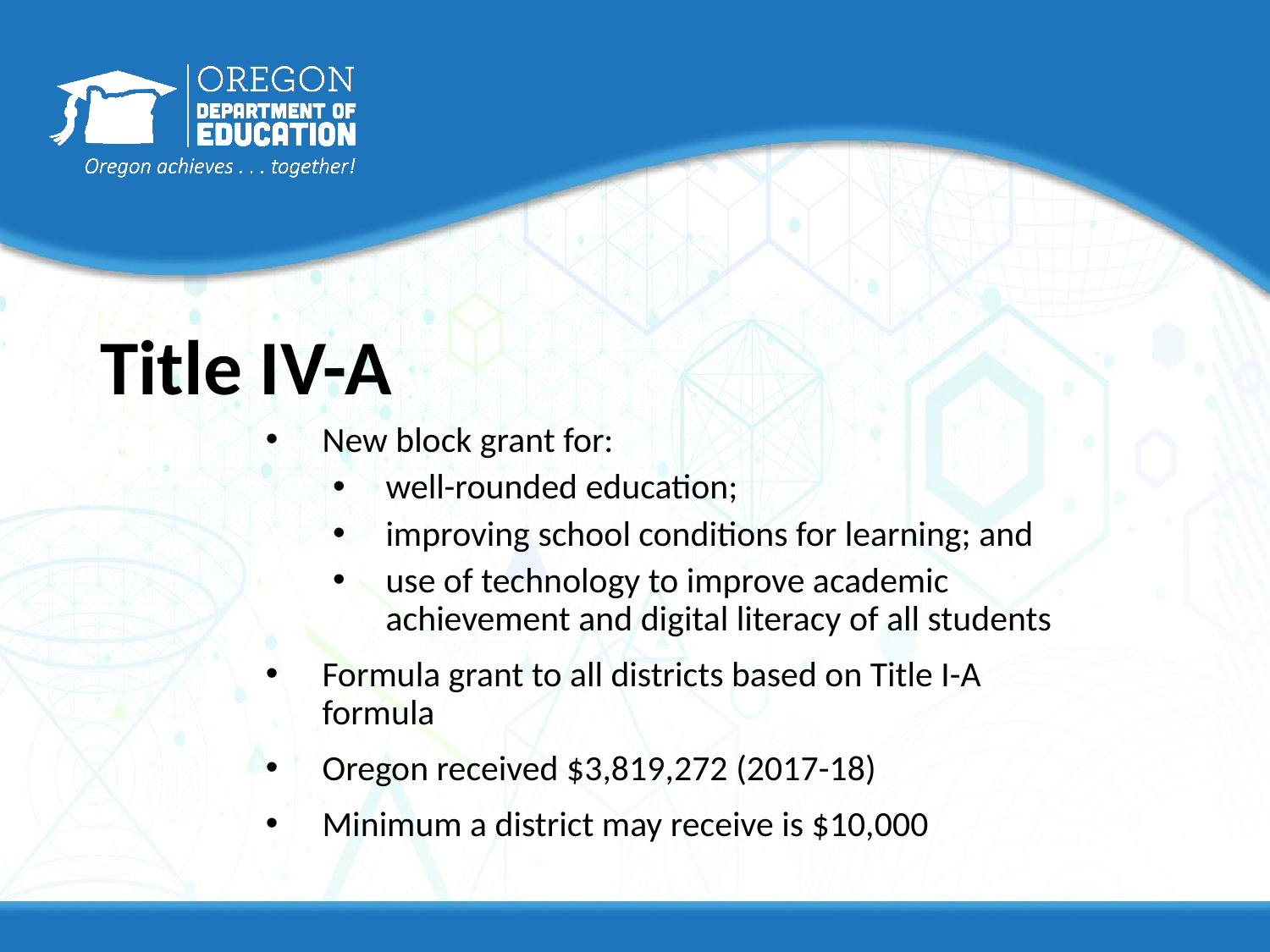

# Title IV-A
New block grant for:
well-rounded education;
improving school conditions for learning; and
use of technology to improve academic achievement and digital literacy of all students
Formula grant to all districts based on Title I-A formula
Oregon received $3,819,272 (2017-18)
Minimum a district may receive is $10,000